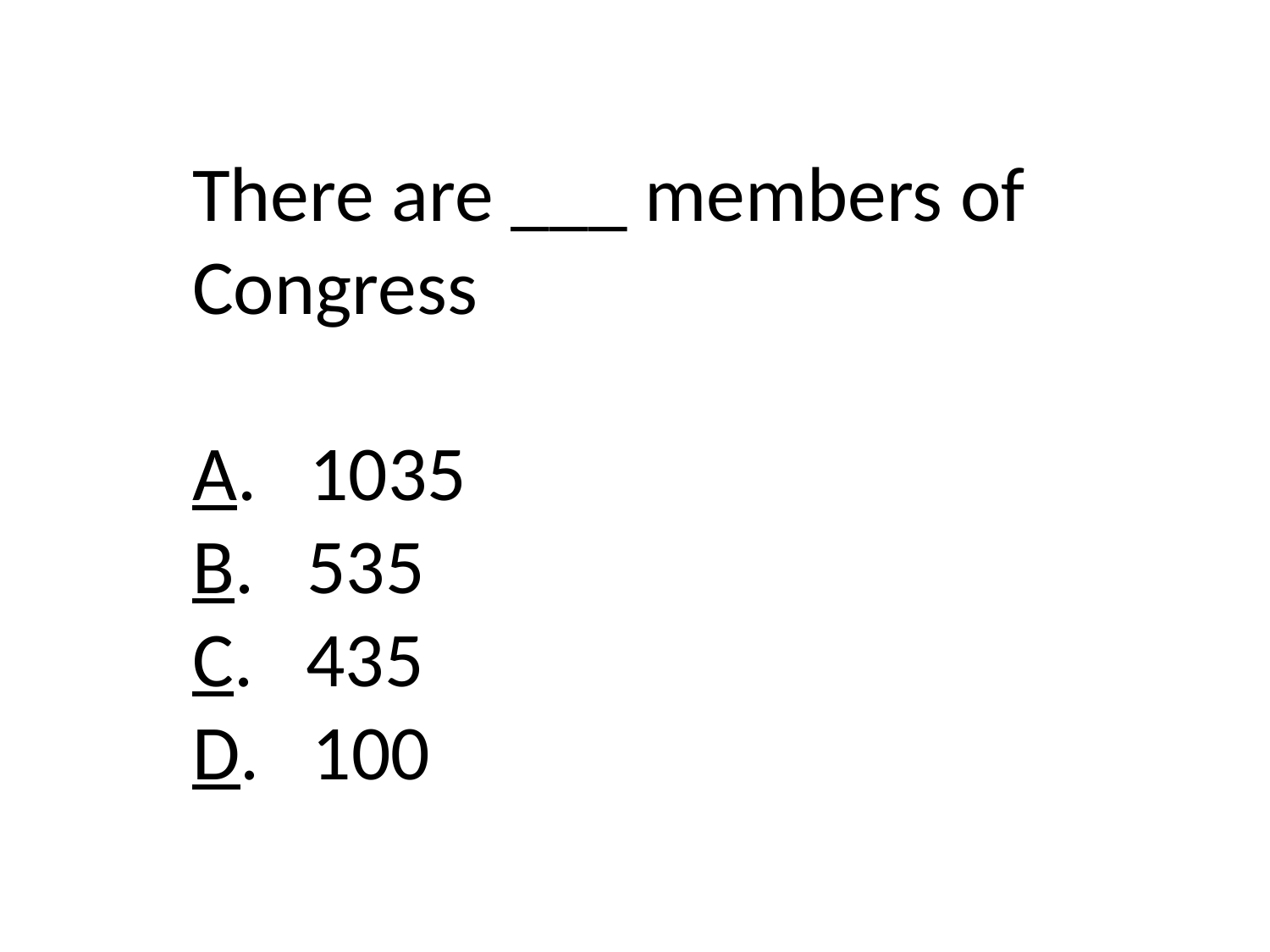

There are ___ members of Congress

A.   1035
B.   535
C.   435
D.   100